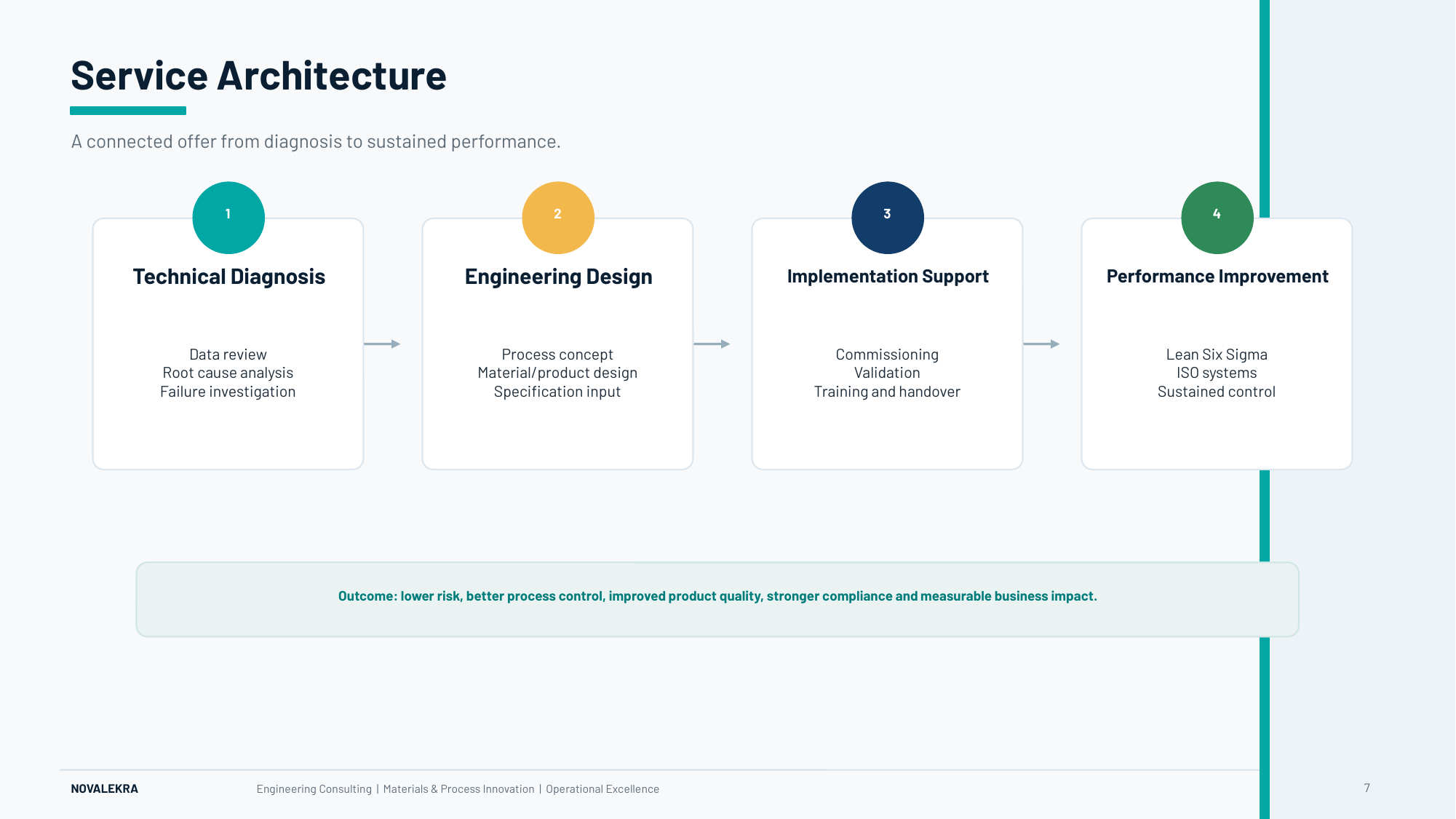

Service Architecture

A connected offer from diagnosis to sustained performance.

1
2
3
4

Technical Diagnosis
Engineering Design
Implementation Support
Performance Improvement
Data review
Root cause analysis
Failure investigation
Process concept
Material/product design
Specification input
Commissioning
Validation
Training and handover
Lean Six Sigma
ISO systems
Sustained control

Outcome: lower risk, better process control, improved product quality, stronger compliance and measurable business impact.
7